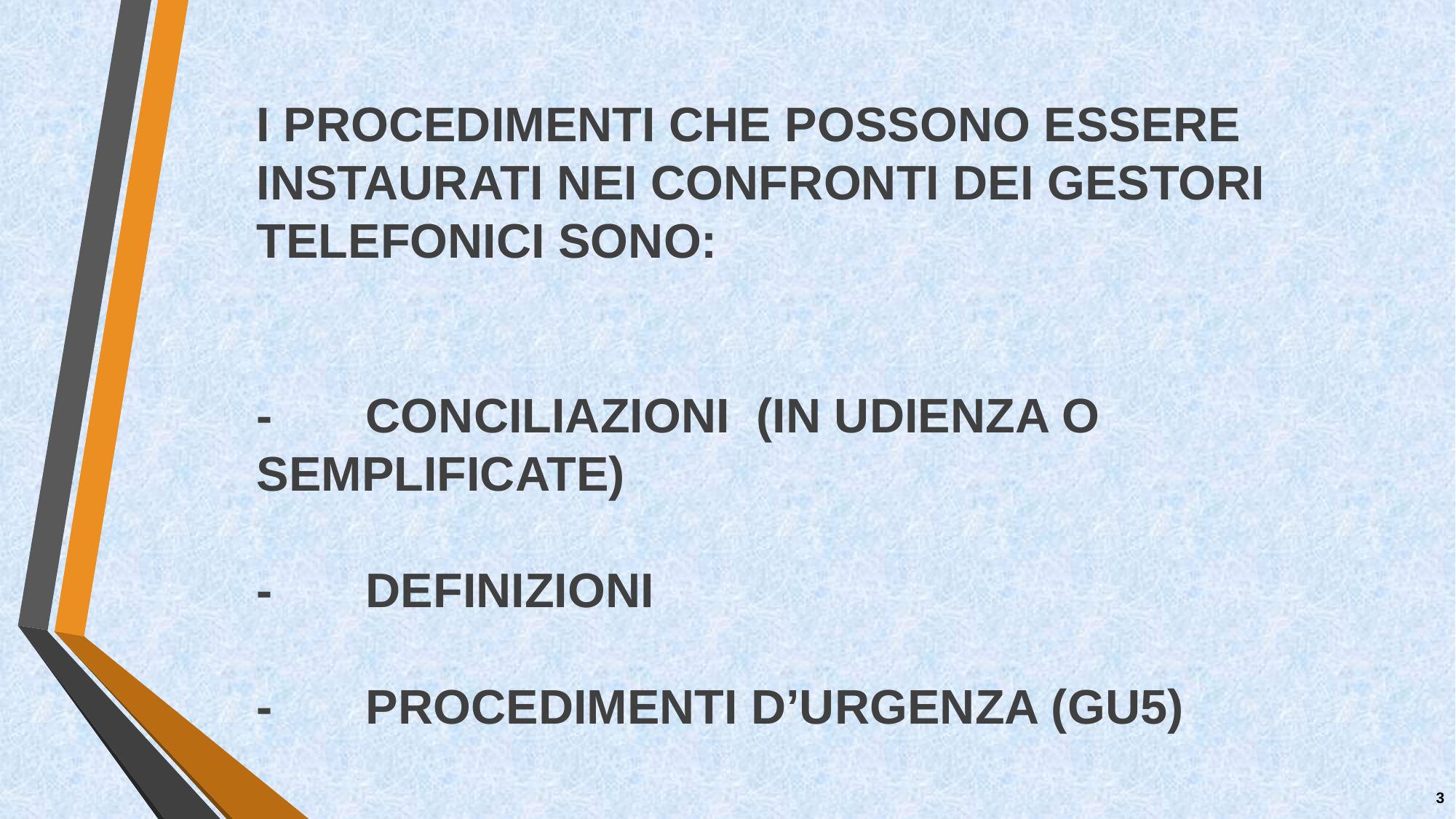

I procedimenti che possono essere instaurati nei confronti dei gestori telefonici sono:

- 	Conciliazioni  (IN UDIENZA O SEMPLIFICATE)

- 	Definizioni

- 	Procedimenti d’urgenza (GU5)
3